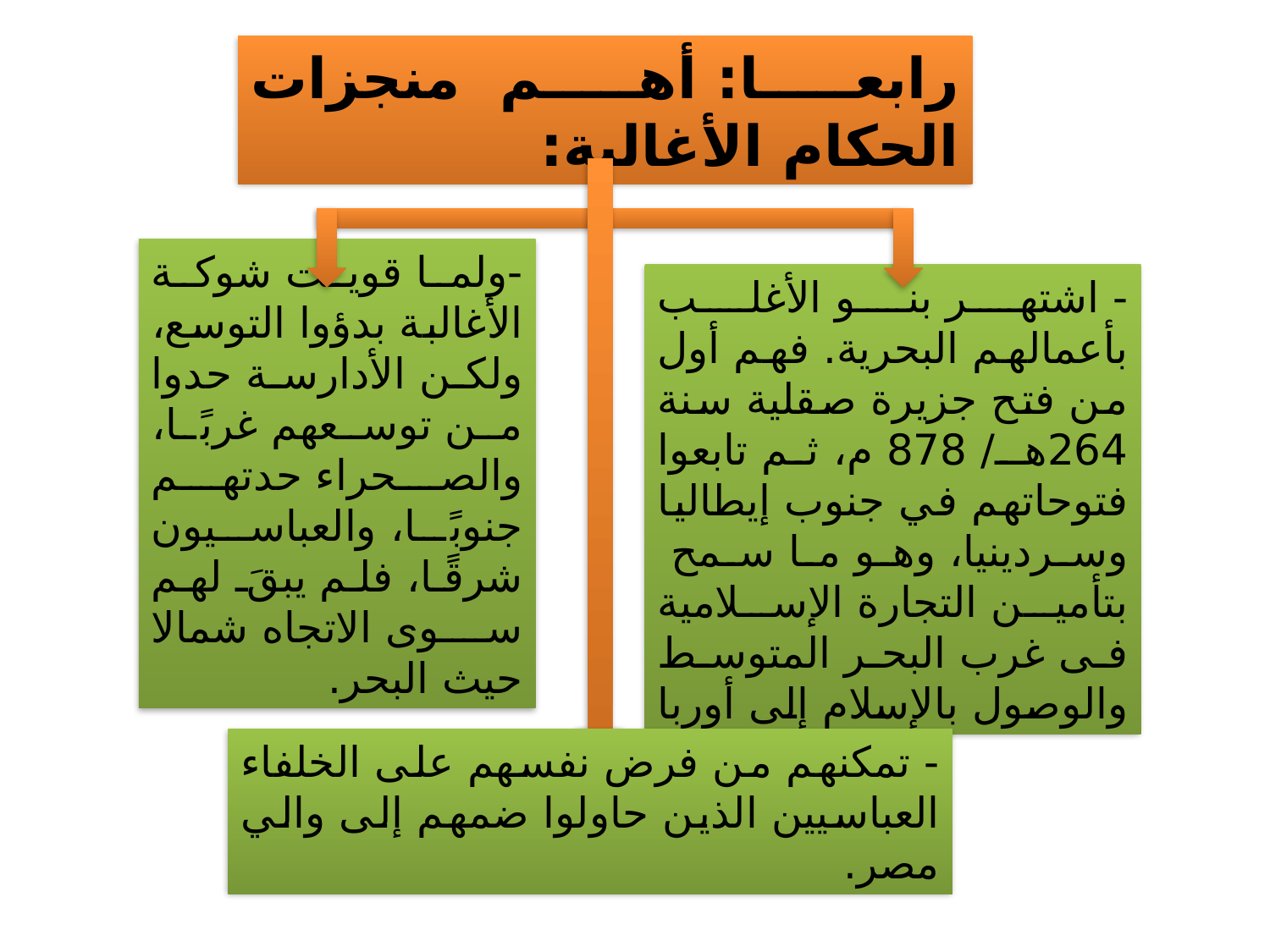

رابعا: أهم  منجزات الحكام الأغالبة:

-ولما قويت شوكة الأغالبة بدؤوا التوسع، ولكن الأدارسة حدوا من توسعهم غربًا، والصحراء حدتهم جنوبًا، والعباسيون شرقًا، فلم يبقَ لهم سوى الاتجاه شمالا حيث البحر.
- اشتهر بنو الأغلب بأعمالهم البحرية. فهم أول من فتح جزيرة صقلية سنة 264هـ/ 878 م، ثم تابعوا فتوحاتهم في جنوب إيطاليا وسردينيا، وهو ما سمح  بتأمين التجارة الإسلامية فى غرب البحر المتوسط والوصول بالإسلام إلى أوربا
- تمكنهم من فرض نفسهم على الخلفاء العباسيين الذين حاولوا ضمهم إلى والي مصر.